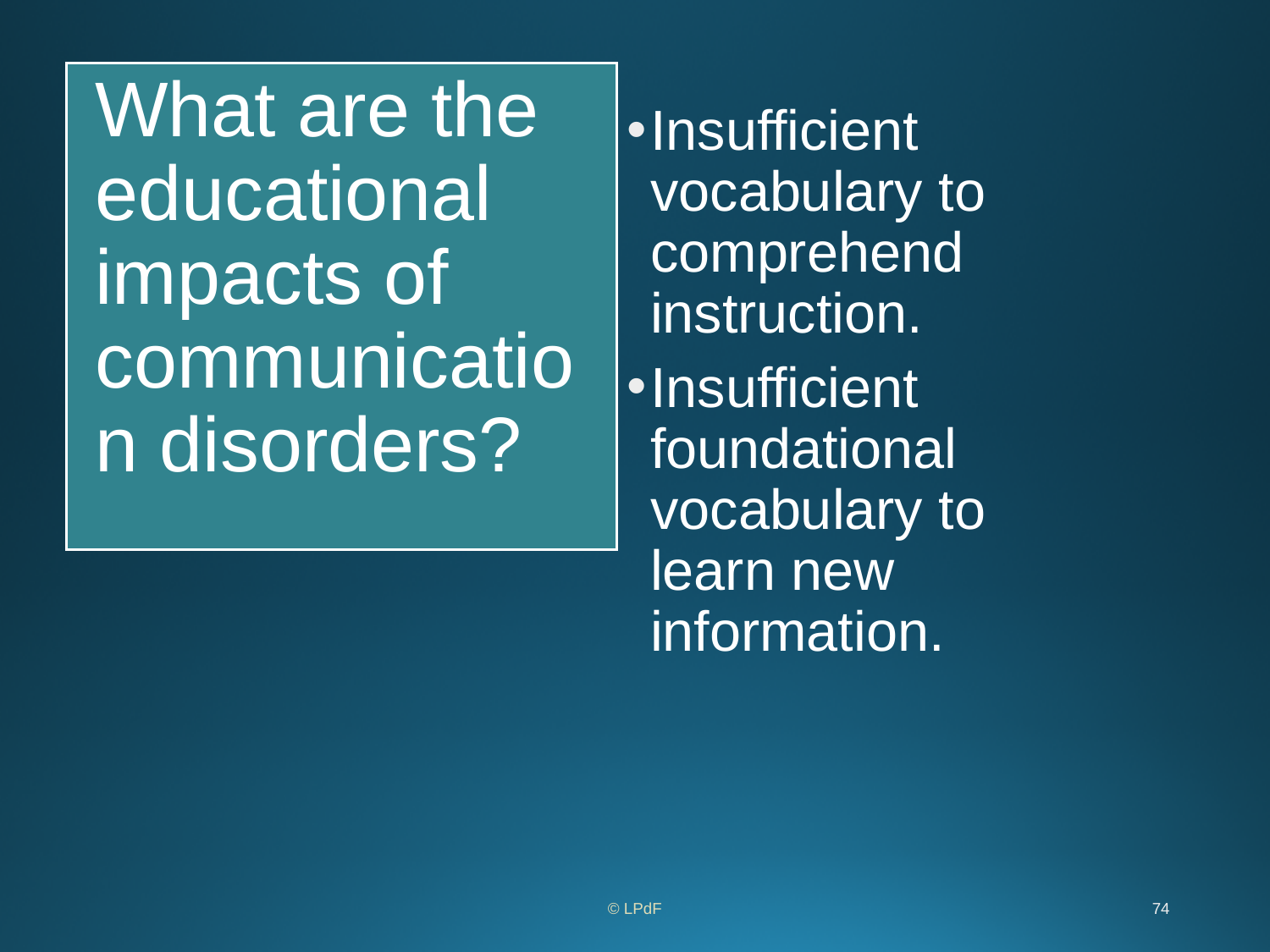

#
What are the educational impacts of communication disorders?
Insufficient vocabulary to comprehend instruction.
Insufficient foundational vocabulary to learn new information.

© LPdF
74